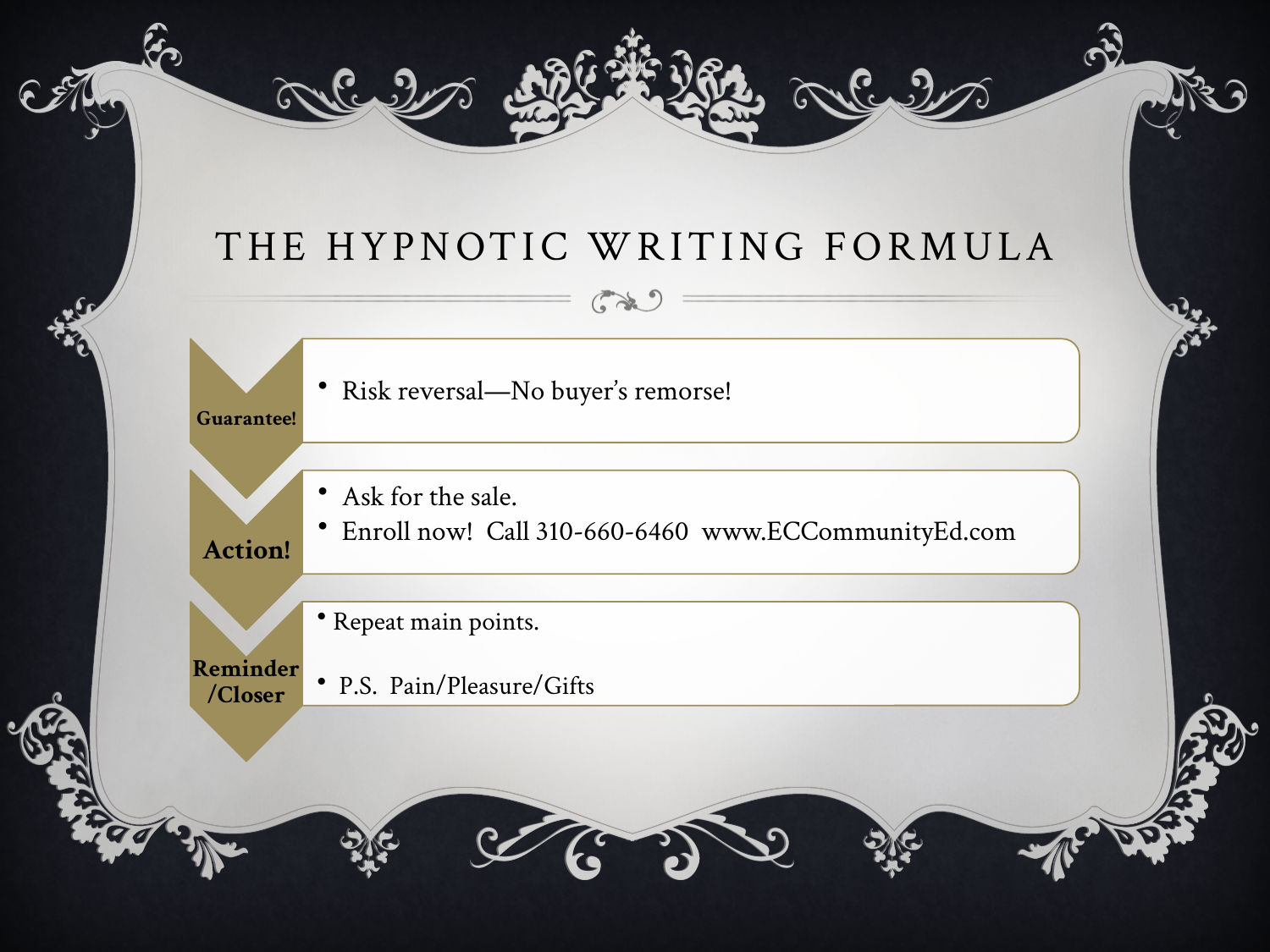

# The Hypnotic writing formula
Guarantee!
Risk reversal—No buyer’s remorse!
Action!

Ask for the sale.
Enroll now!  Call 310-660-6460  www.ECCommunityEd.com

Reminder/Closer
Repeat main points.

 P.S.  Pain/Pleasure/Gifts